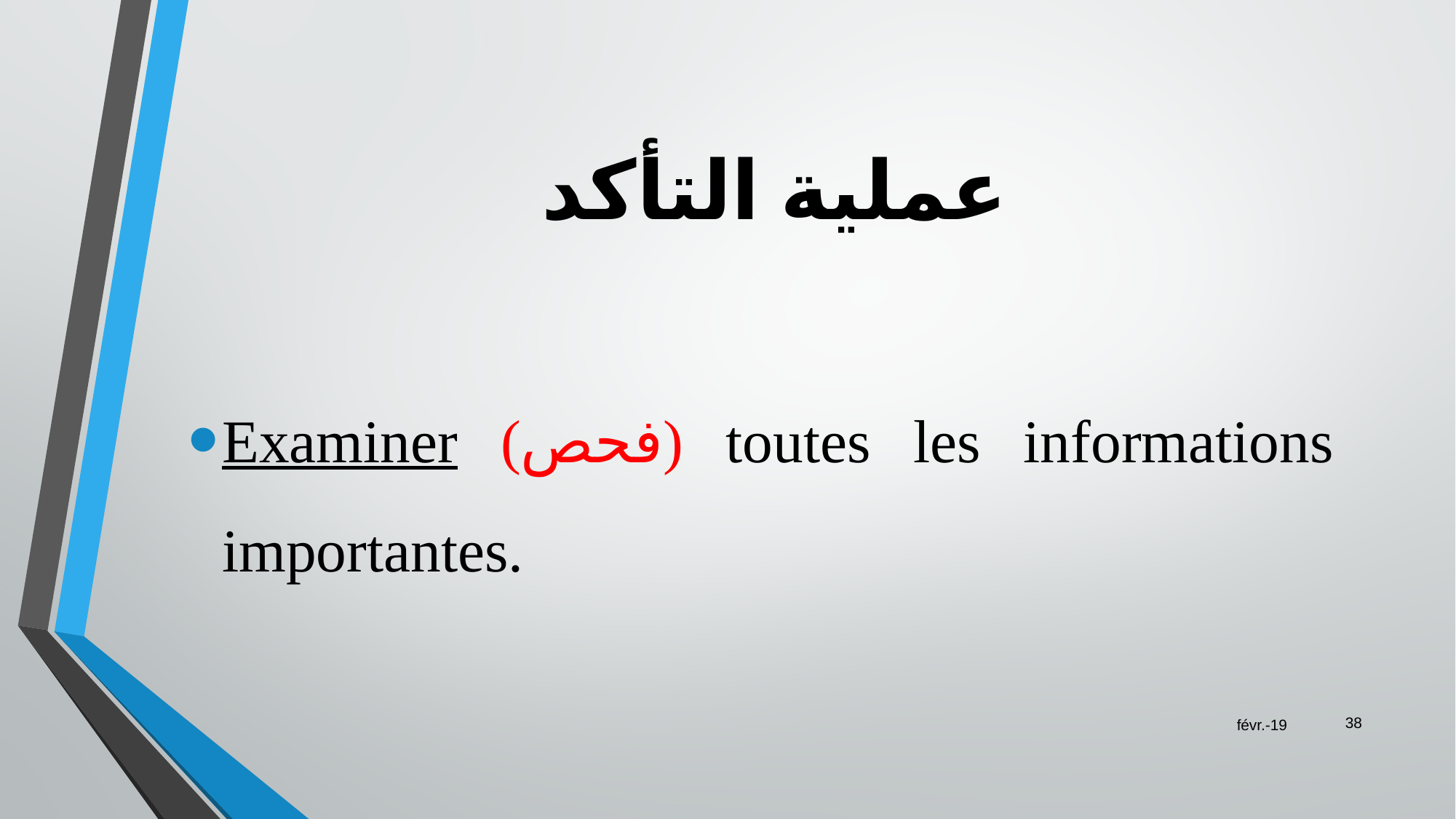

# عملية التأكد
Examiner (فحص) toutes les informations importantes.

38
févr.-19